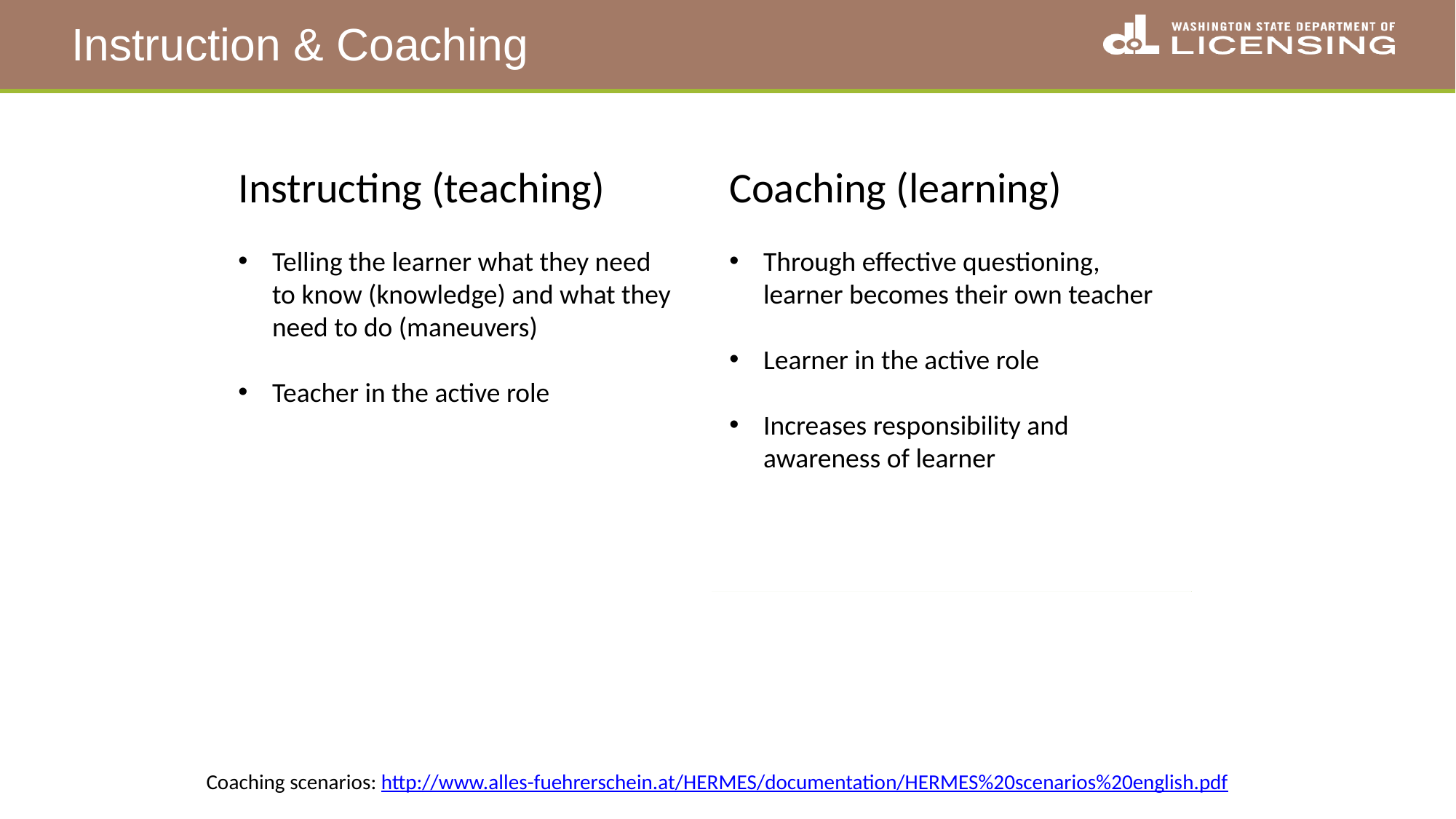

# Instruction & Coaching
Coaching (learning)

Through effective questioning, learner becomes their own teacher
Learner in the active role
Increases responsibility and awareness of learner
Instructing (teaching)

Telling the learner what they need to know (knowledge) and what they need to do (maneuvers)
Teacher in the active role

| “Look in the mirror.” | “What’s happening behind you?” |
| --- | --- |
| “Leave more space.” | “How is your view when you hang back a bit?” |
| “Slow down.” | “How appropriate do you think your speed is?” |

Coaching scenarios: http://www.alles-fuehrerschein.at/HERMES/documentation/HERMES%20scenarios%20english.pdf